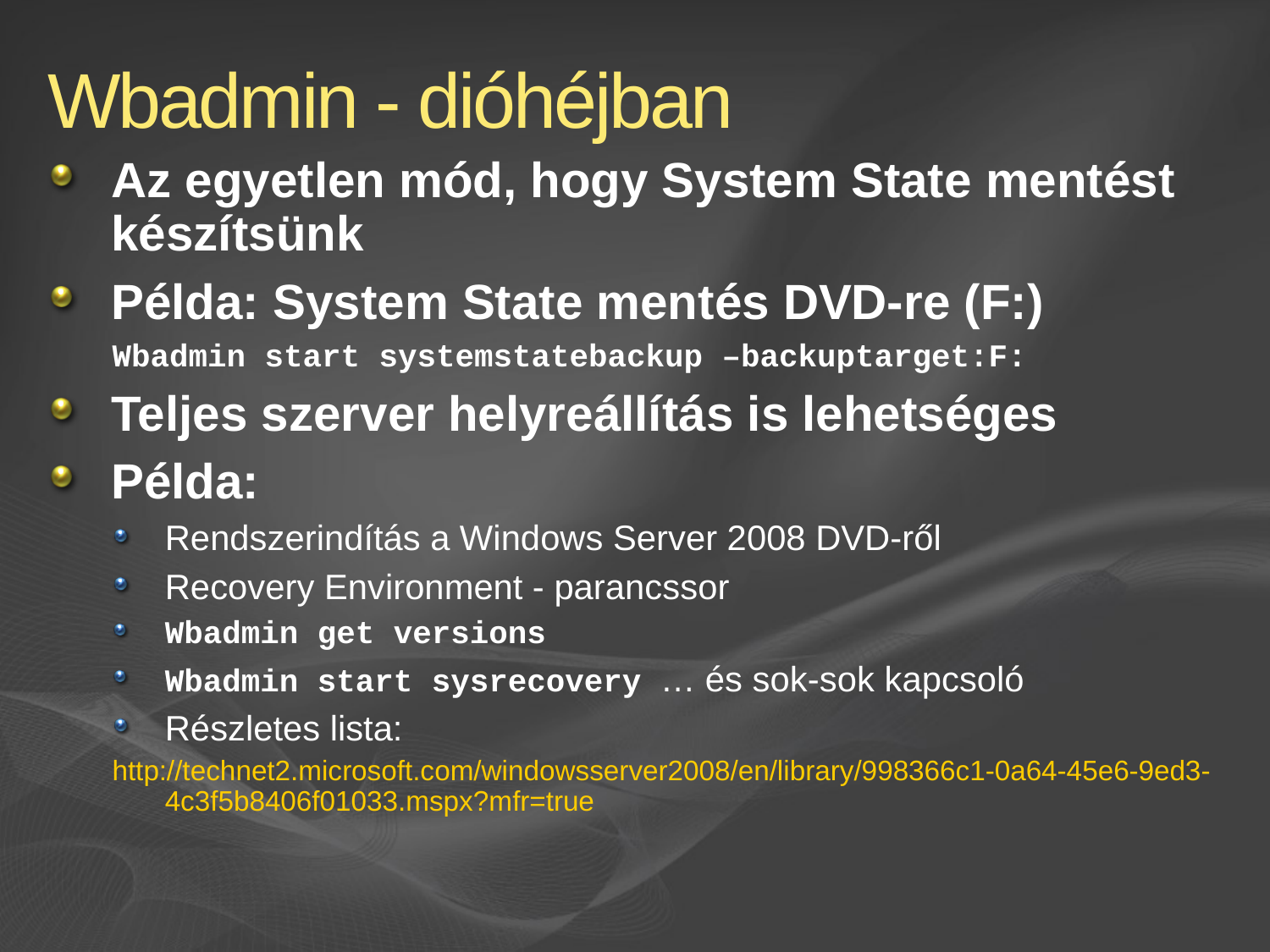

# Wbadmin - dióhéjban
Az egyetlen mód, hogy System State mentést készítsünk
Példa: System State mentés DVD-re (F:)
Wbadmin start systemstatebackup –backuptarget:F:
Teljes szerver helyreállítás is lehetséges
Példa:
Rendszerindítás a Windows Server 2008 DVD-ről
Recovery Environment - parancssor
Wbadmin get versions
Wbadmin start sysrecovery … és sok-sok kapcsoló
Részletes lista:
http://technet2.microsoft.com/windowsserver2008/en/library/998366c1-0a64-45e6-9ed3-4c3f5b8406f01033.mspx?mfr=true